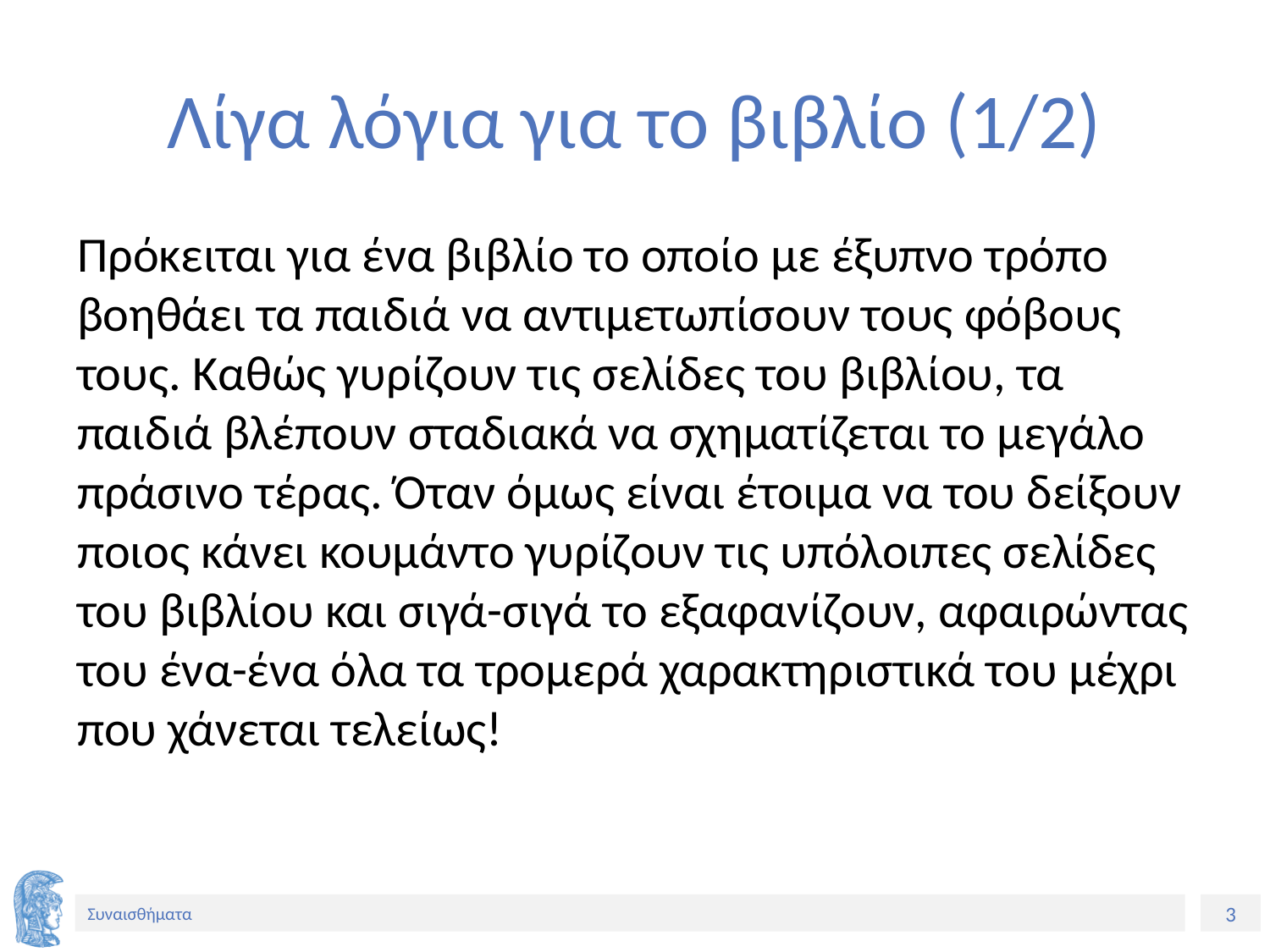

# Λίγα λόγια για το βιβλίο (1/2)
Πρόκειται για ένα βιβλίο το οποίο με έξυπνο τρόπο βοηθάει τα παιδιά να αντιμετωπίσουν τους φόβους τους. Καθώς γυρίζουν τις σελίδες του βιβλίου, τα παιδιά βλέπουν σταδιακά να σχηματίζεται το μεγάλο πράσινο τέρας. Όταν όμως είναι έτοιμα να του δείξουν ποιος κάνει κουμάντο γυρίζουν τις υπόλοιπες σελίδες του βιβλίου και σιγά-σιγά το εξαφανίζουν, αφαιρώντας του ένα-ένα όλα τα τρομερά χαρακτηριστικά του μέχρι που χάνεται τελείως!